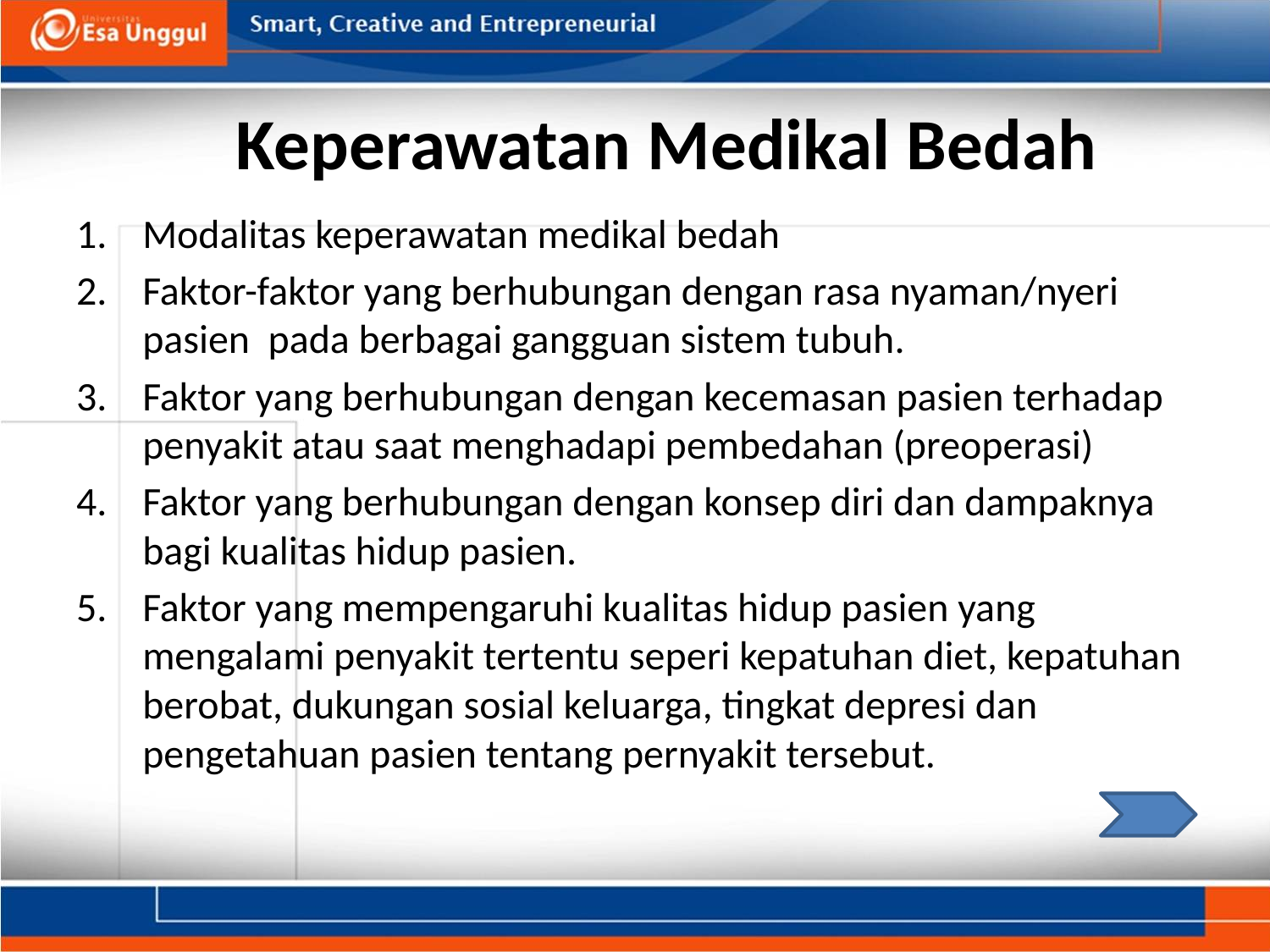

# Keperawatan Medikal Bedah
Modalitas keperawatan medikal bedah
Faktor-faktor yang berhubungan dengan rasa nyaman/nyeri pasien  pada berbagai gangguan sistem tubuh.
Faktor yang berhubungan dengan kecemasan pasien terhadap penyakit atau saat menghadapi pembedahan (preoperasi)
Faktor yang berhubungan dengan konsep diri dan dampaknya bagi kualitas hidup pasien.
Faktor yang mempengaruhi kualitas hidup pasien yang mengalami penyakit tertentu seperi kepatuhan diet, kepatuhan berobat, dukungan sosial keluarga, tingkat depresi dan pengetahuan pasien tentang pernyakit tersebut.